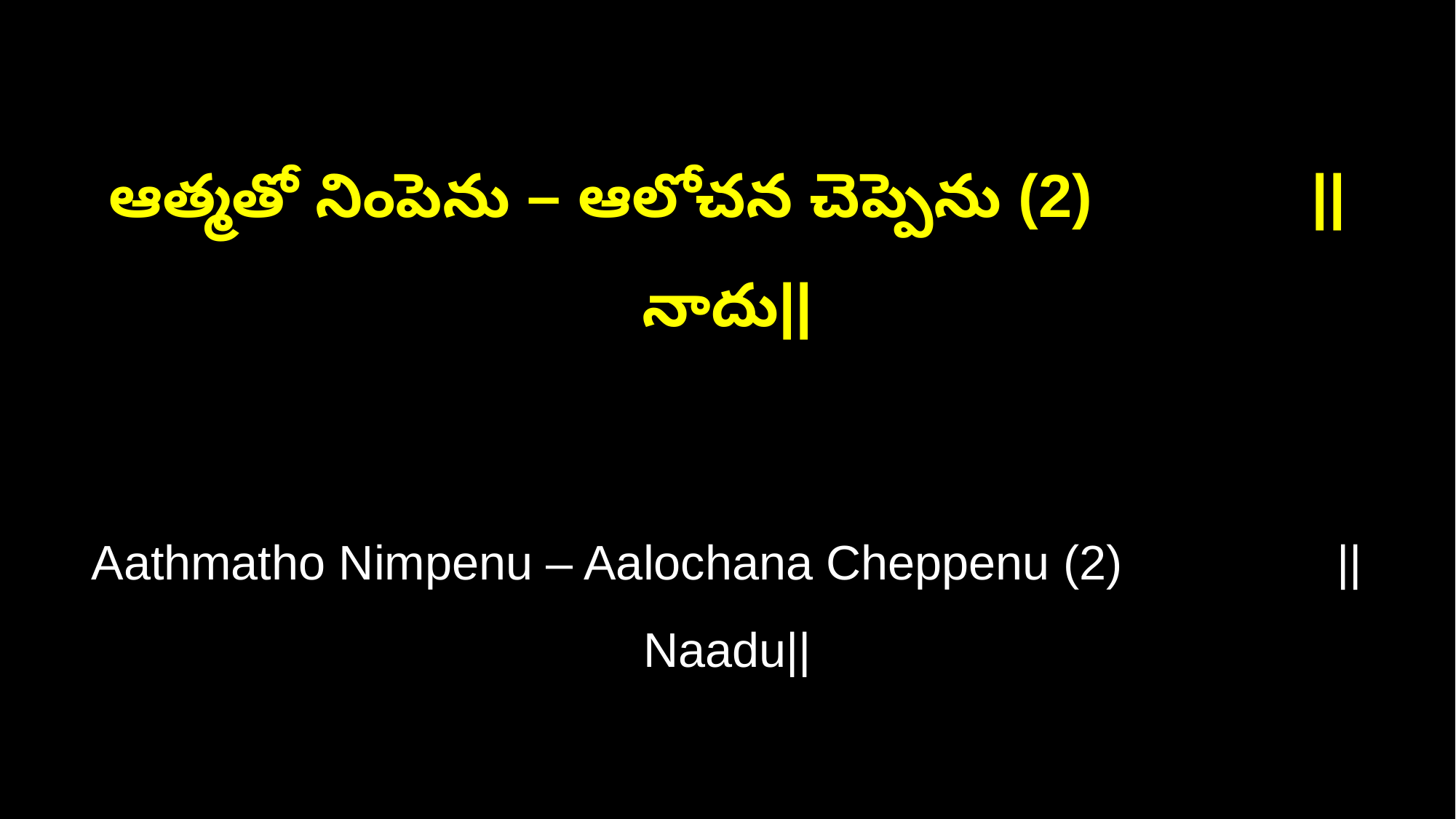

ఆత్మతో నింపెను – ఆలోచన చెప్పెను (2)             ||నాదు||
Aathmatho Nimpenu – Aalochana Cheppenu (2)                ||Naadu||